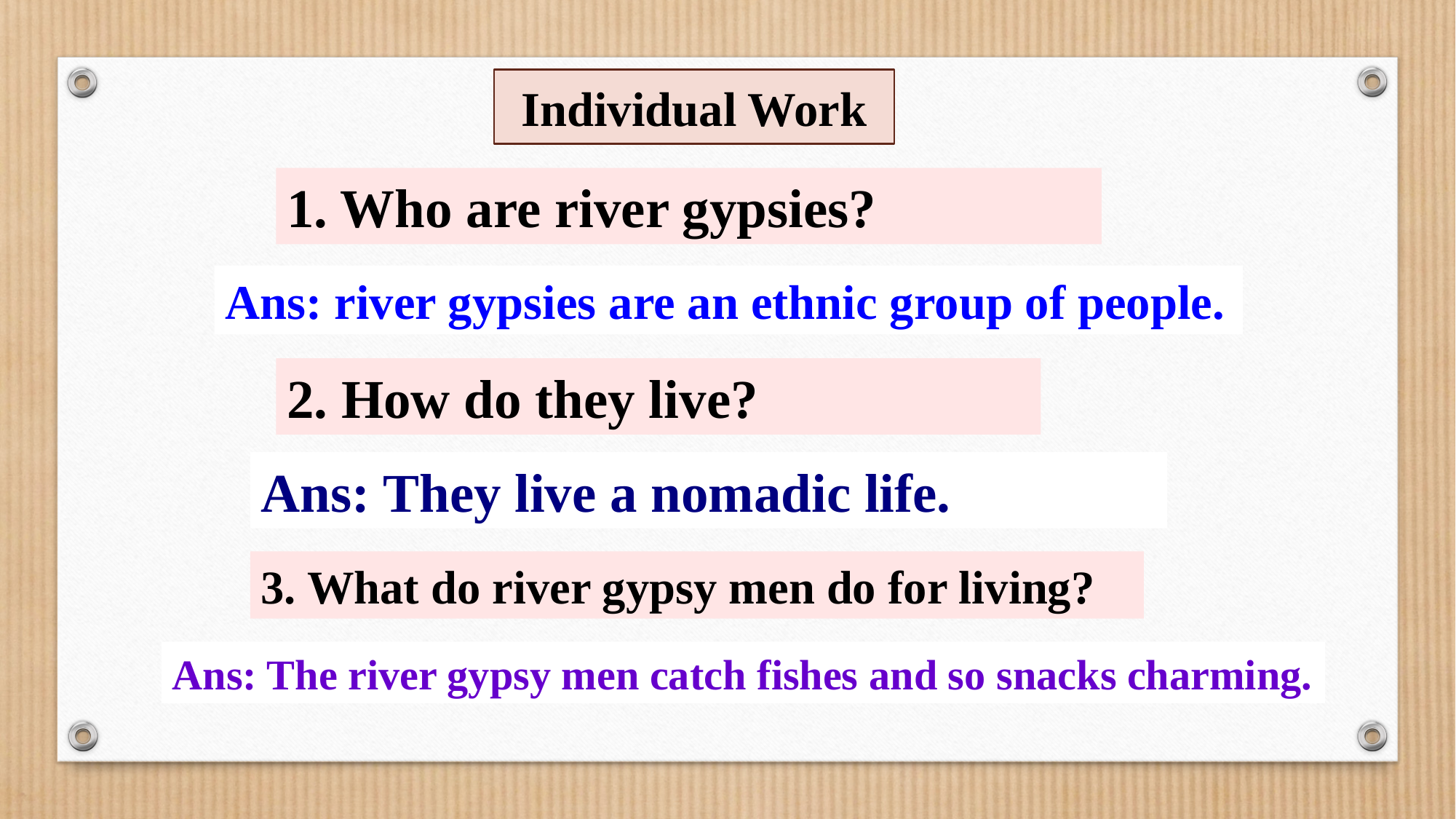

Individual Work
1. Who are river gypsies?
Ans: river gypsies are an ethnic group of people.
2. How do they live?
Ans: They live a nomadic life.
3. What do river gypsy men do for living?
Ans: The river gypsy men catch fishes and so snacks charming.